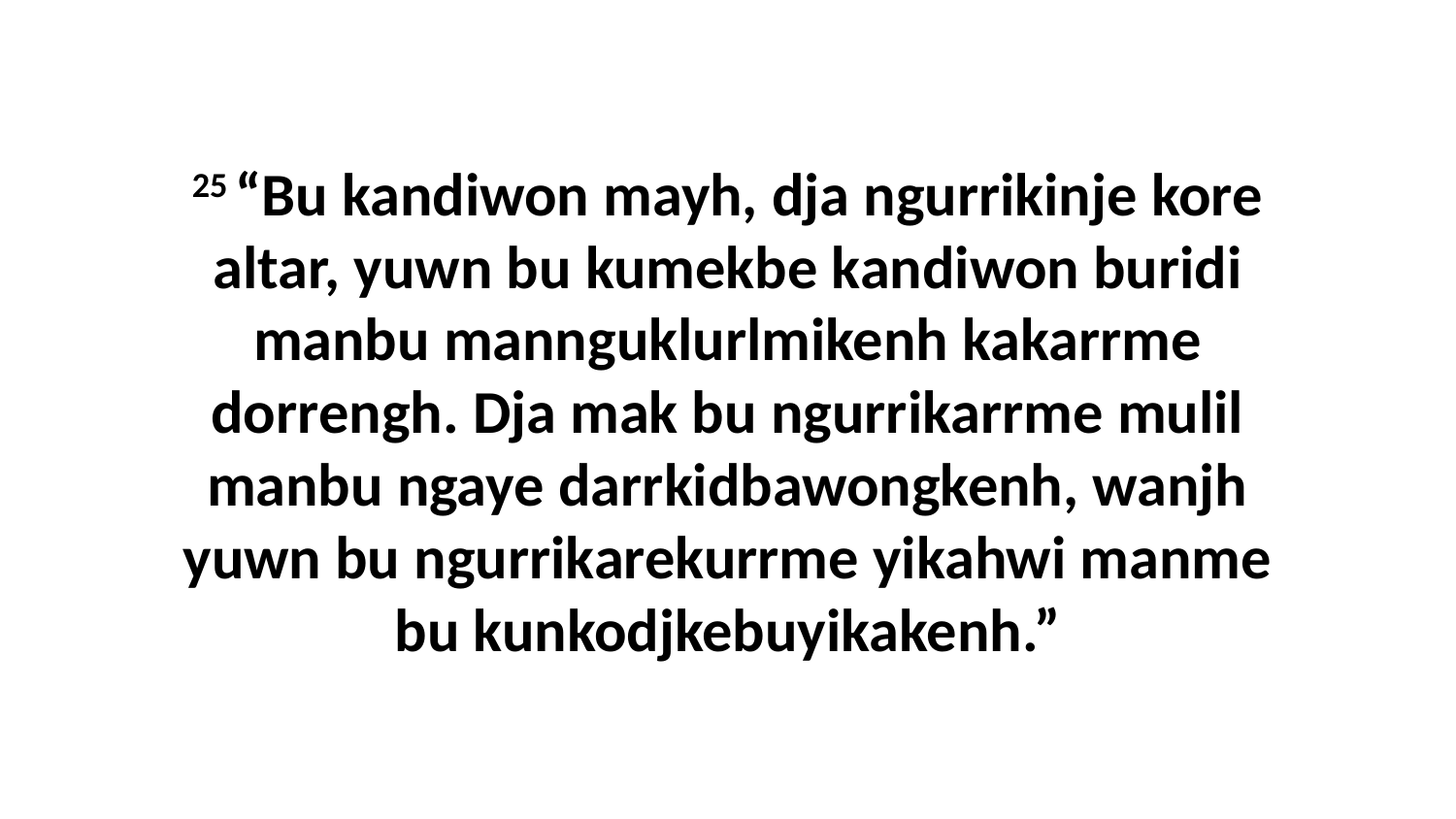

25 “Bu kandiwon mayh, dja ngurrikinje kore altar, yuwn bu kumekbe kandiwon buridi manbu mannguklurlmikenh kakarrme dorrengh. Dja mak bu ngurrikarrme mulil manbu ngaye darrkidbawongkenh, wanjh yuwn bu ngurrikarekurrme yikahwi manme bu kunkodjkebuyikakenh.”